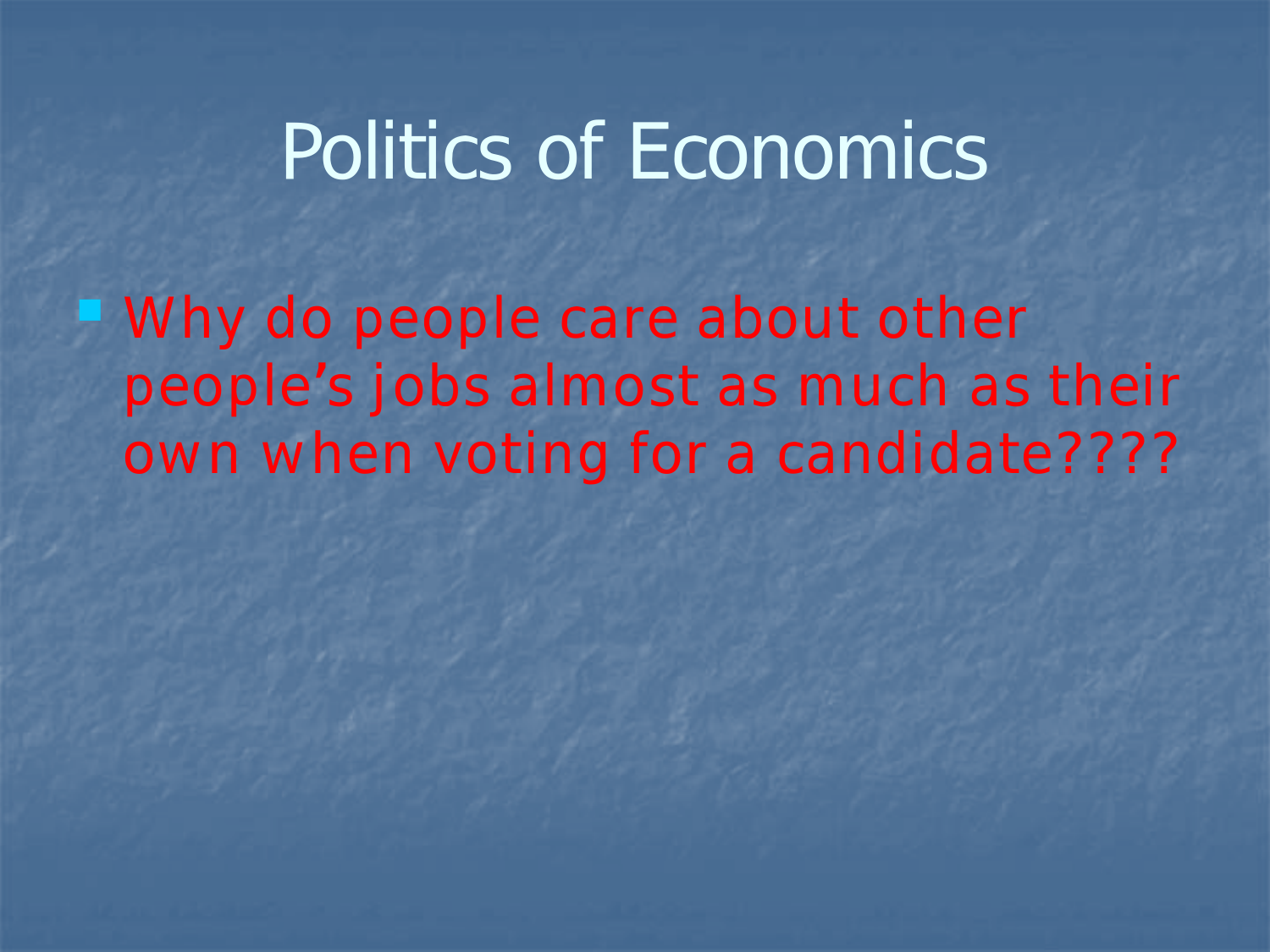

Politics of Economics
Why do people care about other people’s jobs almost as much as their own when voting for a candidate????